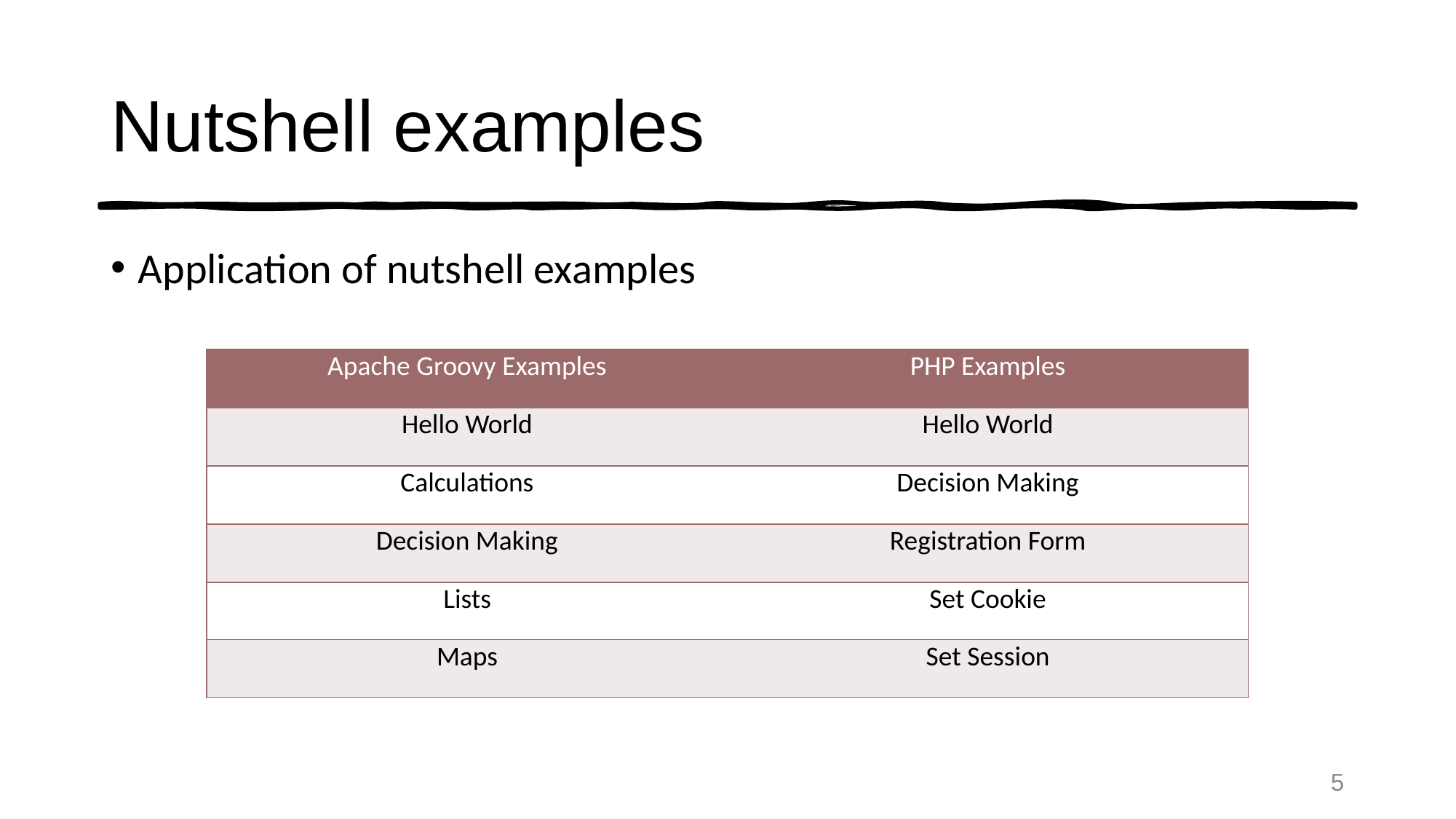

# Nutshell examples
Application of nutshell examples

| Apache Groovy Examples | PHP Examples |
| --- | --- |
| Hello World | Hello World |
| Calculations | Decision Making |
| Decision Making | Registration Form |
| Lists | Set Cookie |
| Maps | Set Session |
5